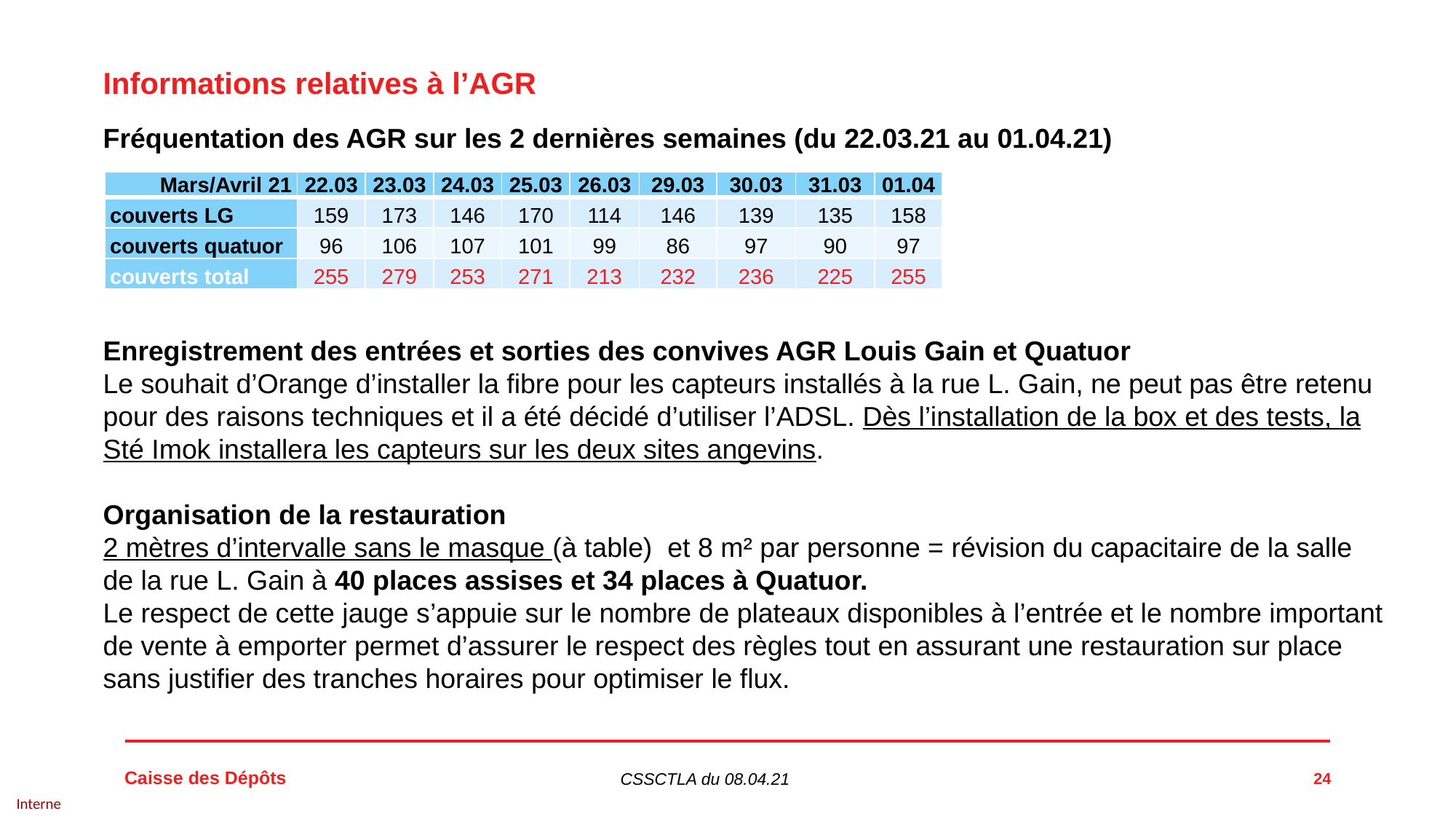

Informations relatives à l’AGR

Fréquentation des AGR sur les 2 dernières semaines (du 22.03.21 au 01.04.21)
| Mars/Avril 21 | 22.03 | 23.03 | 24.03 | 25.03 | 26.03 | 29.03 | 30.03 | 31.03 | 01.04 |
| --- | --- | --- | --- | --- | --- | --- | --- | --- | --- |
| couverts LG | 159 | 173 | 146 | 170 | 114 | 146 | 139 | 135 | 158 |
| couverts quatuor | 96 | 106 | 107 | 101 | 99 | 86 | 97 | 90 | 97 |
| couverts total | 255 | 279 | 253 | 271 | 213 | 232 | 236 | 225 | 255 |
Enregistrement des entrées et sorties des convives AGR Louis Gain et Quatuor
Le souhait d’Orange d’installer la fibre pour les capteurs installés à la rue L. Gain, ne peut pas être retenu pour des raisons techniques et il a été décidé d’utiliser l’ADSL. Dès l’installation de la box et des tests, la Sté Imok installera les capteurs sur les deux sites angevins.

Organisation de la restauration
2 mètres d’intervalle sans le masque (à table)  et 8 m² par personne = révision du capacitaire de la salle de la rue L. Gain à 40 places assises et 34 places à Quatuor.
Le respect de cette jauge s’appuie sur le nombre de plateaux disponibles à l’entrée et le nombre important de vente à emporter permet d’assurer le respect des règles tout en assurant une restauration sur place sans justifier des tranches horaires pour optimiser le flux.
24
CSSCTLA du 08.04.21